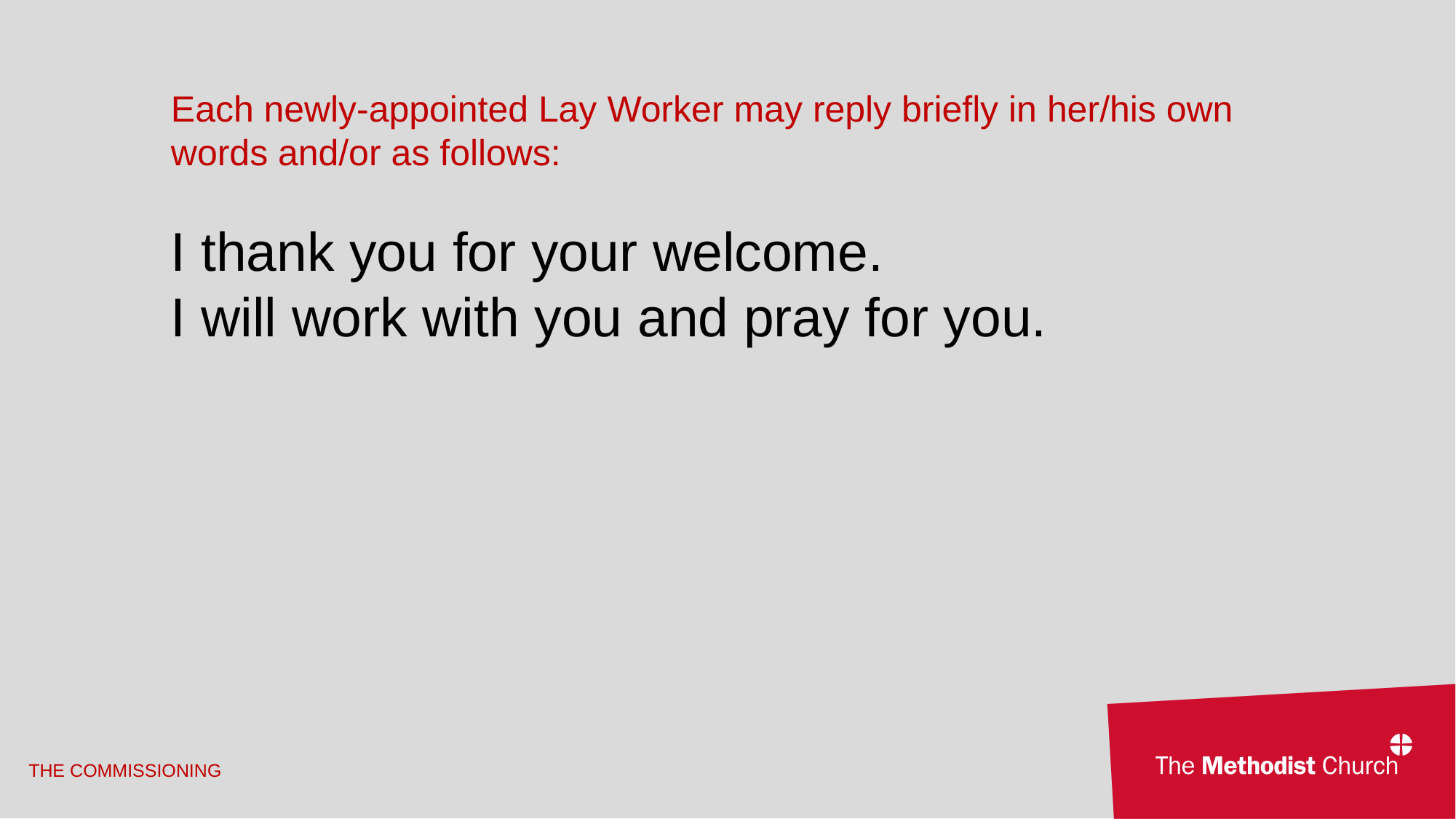

Each newly-appointed Lay Worker may reply briefly in her/his own words and/or as follows:

I thank you for your welcome.
I will work with you and pray for you.